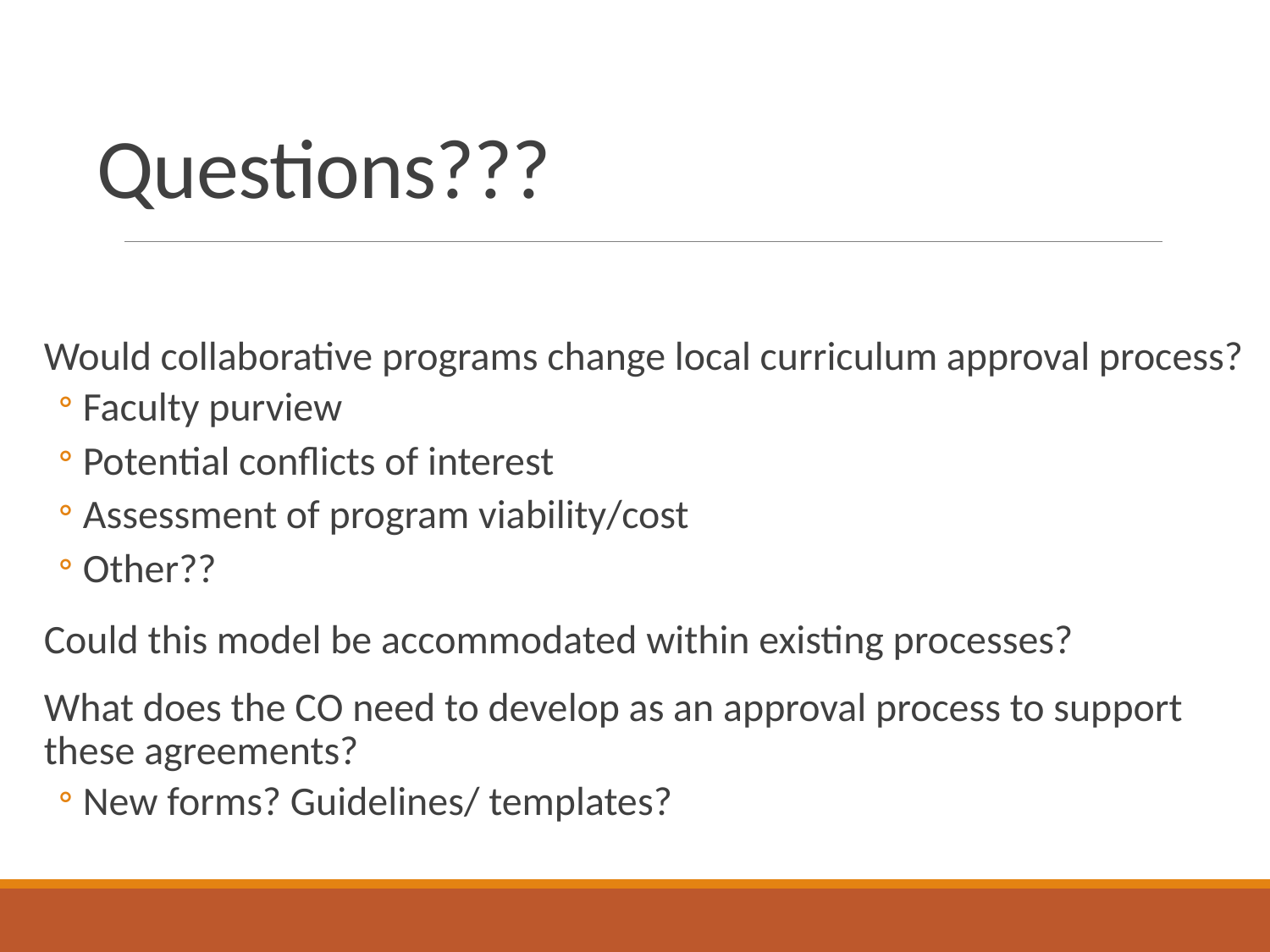

# Questions???

Would collaborative programs change local curriculum approval process?
Faculty purview
Potential conflicts of interest
Assessment of program viability/cost
Other??
Could this model be accommodated within existing processes?
What does the CO need to develop as an approval process to support these agreements?
New forms? Guidelines/ templates?